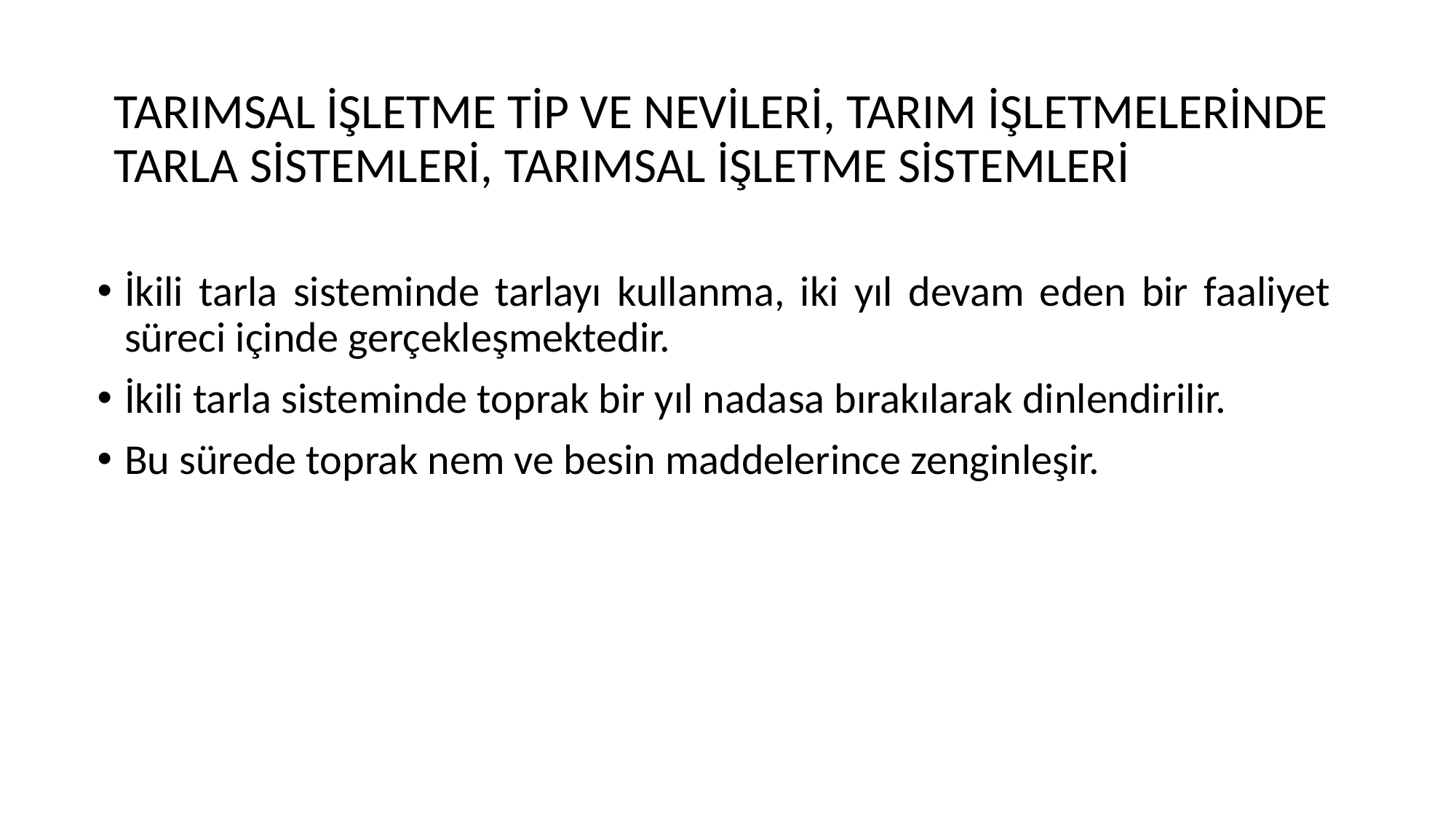

# TARIMSAL İŞLETME TİP VE NEVİLERİ, TARIM İŞLETMELERİNDE TARLA SİSTEMLERİ, TARIMSAL İŞLETME SİSTEMLERİ
İkili tarla sisteminde tarlayı kullanma, iki yıl devam eden bir faaliyet süreci içinde gerçekleşmektedir.
İkili tarla sisteminde toprak bir yıl nadasa bırakılarak dinlendirilir.
Bu sürede toprak nem ve besin maddelerince zenginleşir.